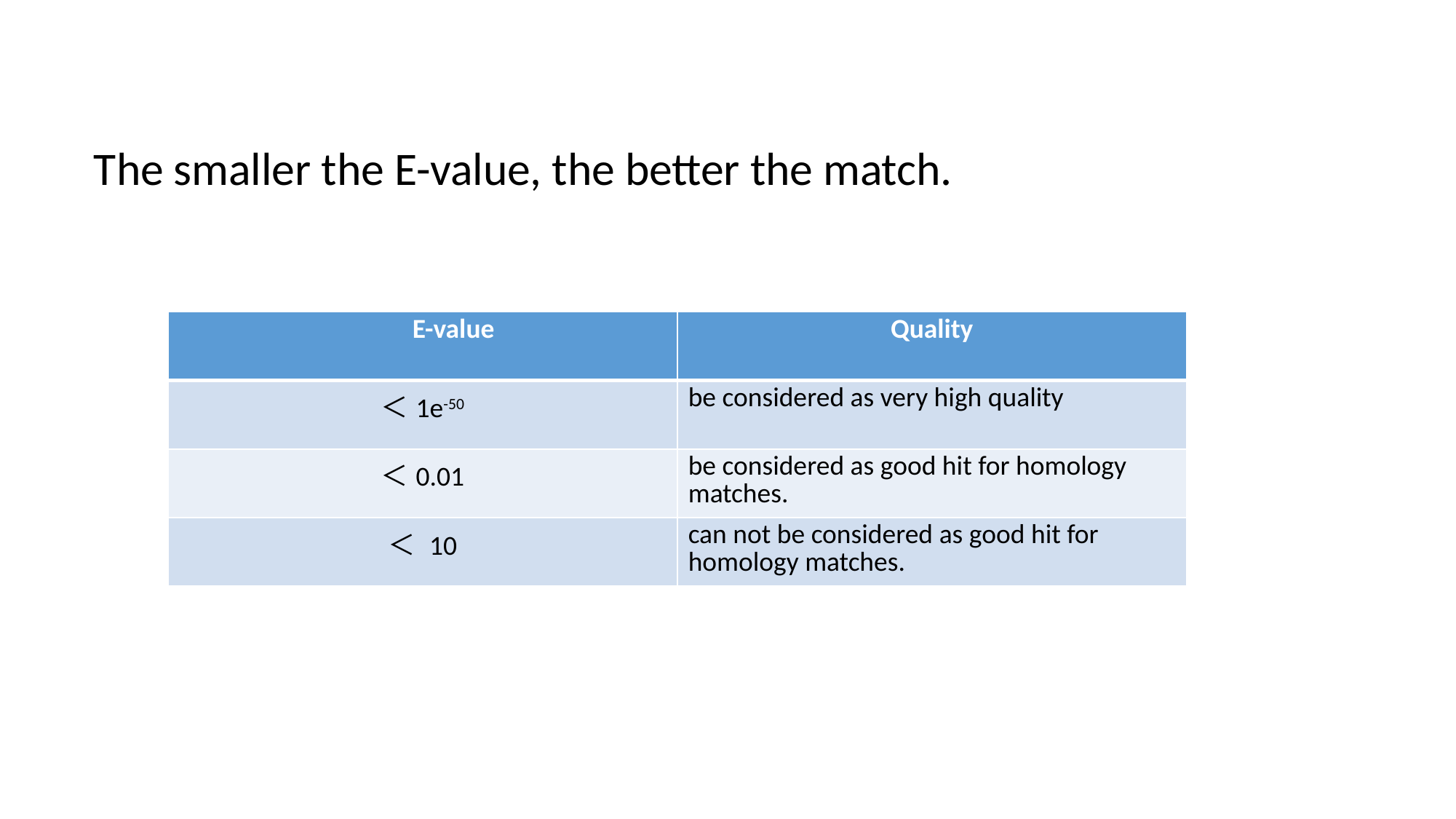

# The smaller the E-value, the better the match.

| E-value | Quality |
| --- | --- |
| ＜1e-50 | be considered as very high quality |
| ＜0.01 | be considered as good hit for homology matches. |
| ＜ 10 | can not be considered as good hit for homology matches. |